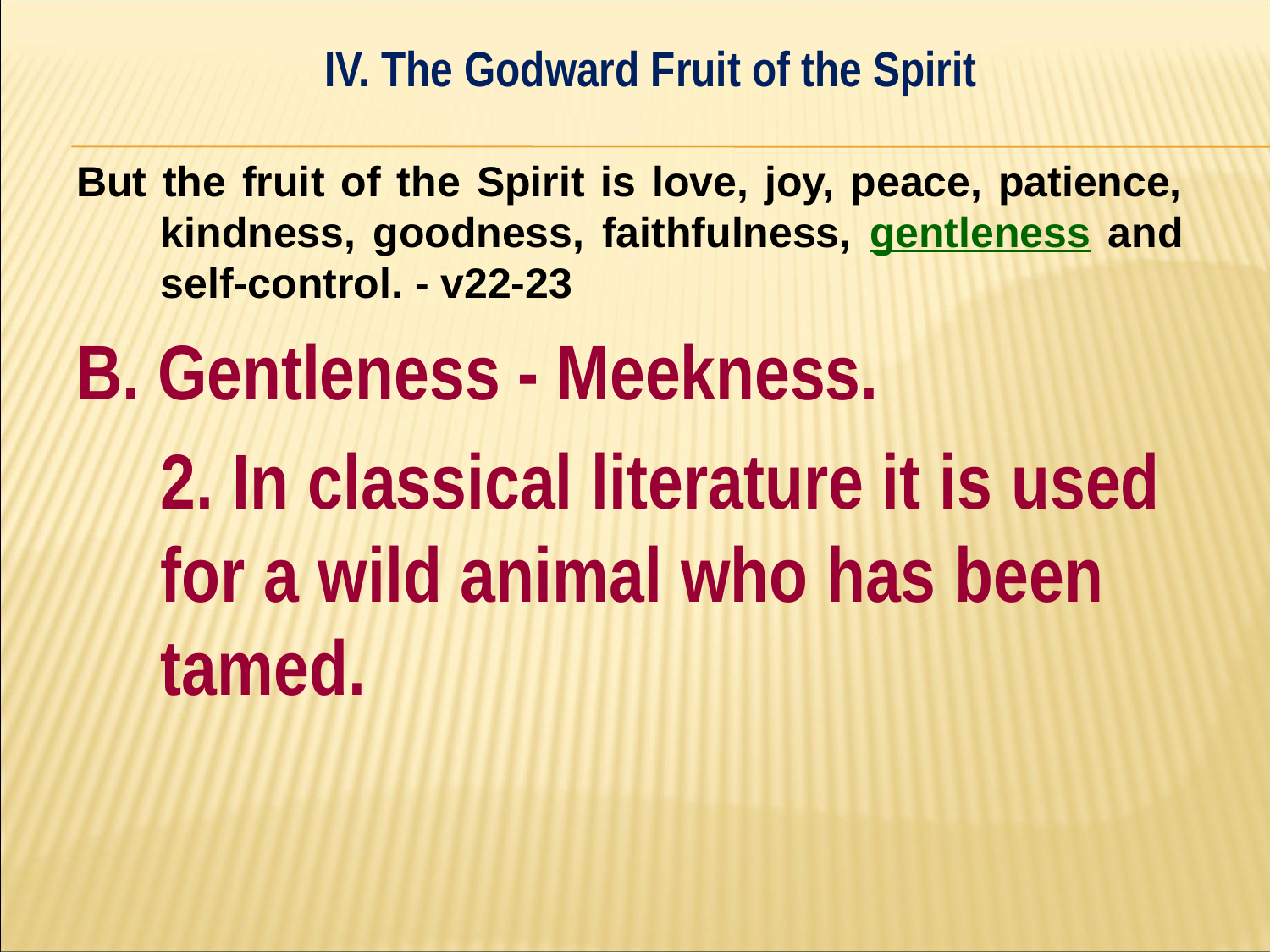

IV. The Godward Fruit of the Spirit
#
But the fruit of the Spirit is love, joy, peace, patience, kindness, goodness, faithfulness, gentleness and self-control. - v22-23
B. Gentleness - Meekness.
	2. In classical literature it is used 	for a wild animal who has been 	tamed.